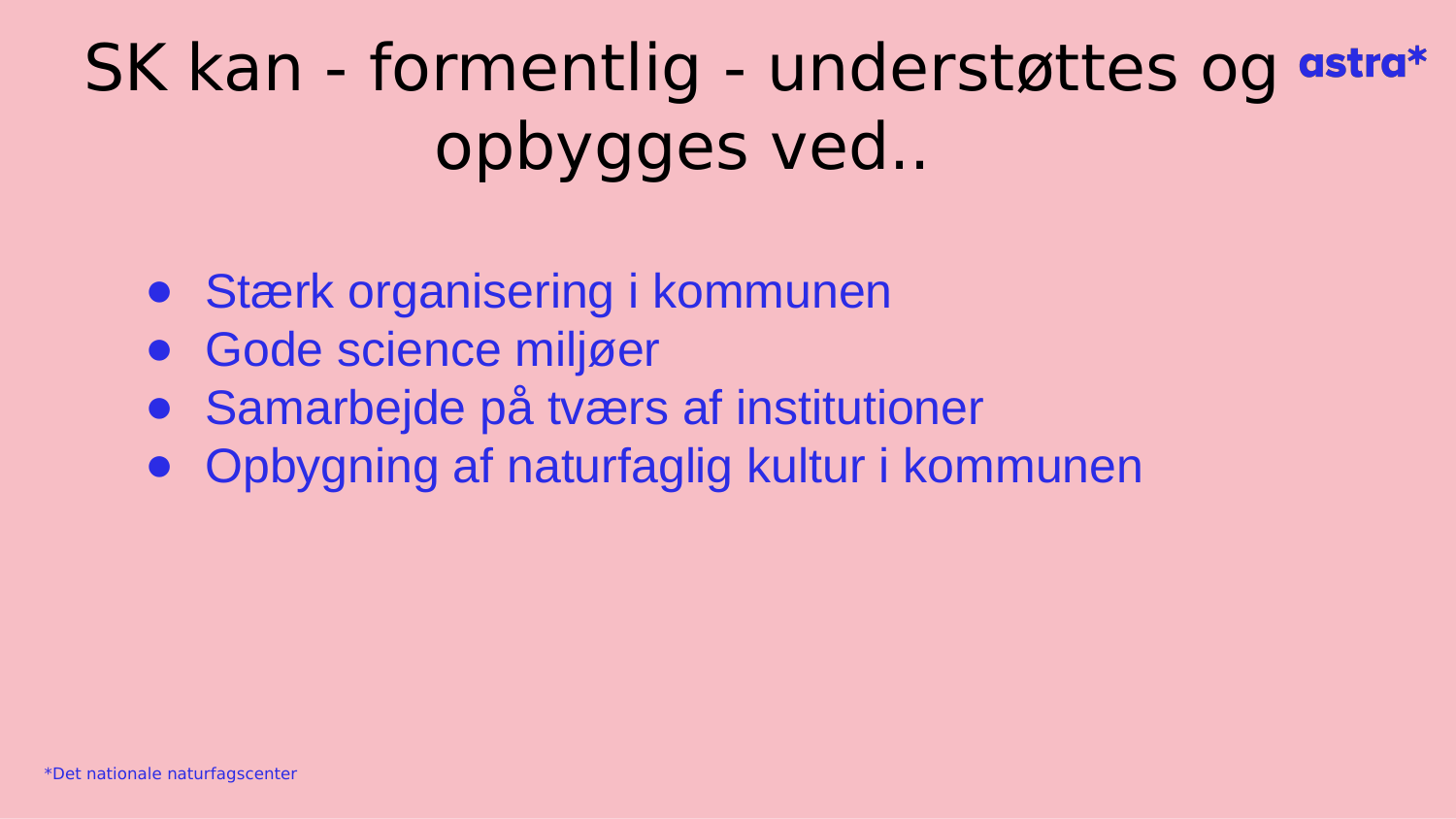

# SK kan - formentlig - understøttes og opbygges ved..

Stærk organisering i kommunen
Gode science miljøer
Samarbejde på tværs af institutioner
Opbygning af naturfaglig kultur i kommunen